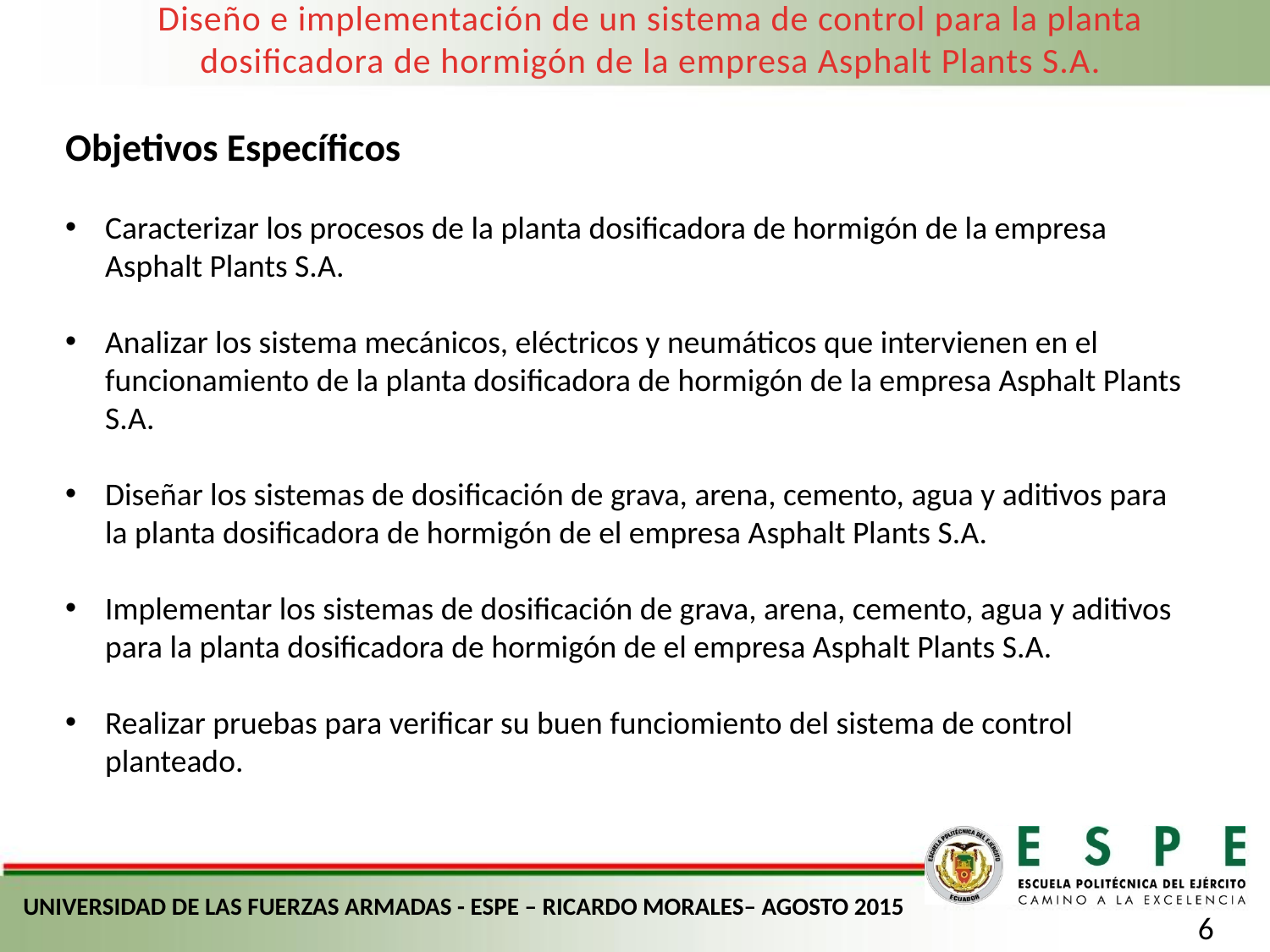

Diseño e implementación de un sistema de control para la planta dosificadora de hormigón de la empresa Asphalt Plants S.A.

Objetivos Específicos

Caracterizar los procesos de la planta dosificadora de hormigón de la empresa Asphalt Plants S.A.

Analizar los sistema mecánicos, eléctricos y neumáticos que intervienen en el funcionamiento de la planta dosificadora de hormigón de la empresa Asphalt Plants S.A.

Diseñar los sistemas de dosificación de grava, arena, cemento, agua y aditivos para la planta dosificadora de hormigón de el empresa Asphalt Plants S.A.

Implementar los sistemas de dosificación de grava, arena, cemento, agua y aditivos para la planta dosificadora de hormigón de el empresa Asphalt Plants S.A.

Realizar pruebas para verificar su buen funciomiento del sistema de control planteado.
UNIVERSIDAD DE LAS FUERZAS ARMADAS - ESPE – RICARDO MORALES– AGOSTO 2015
6